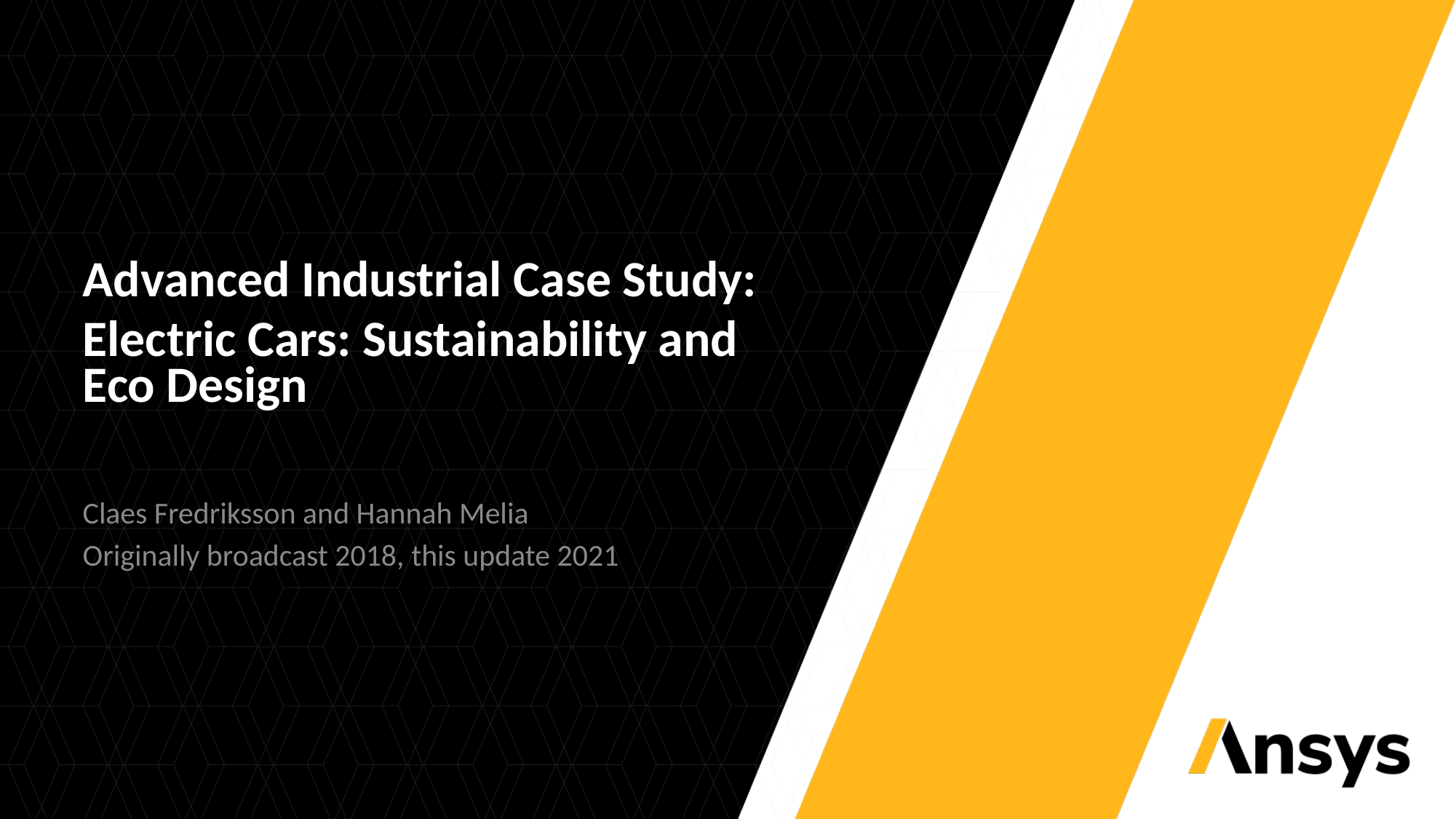

Advanced Industrial Case Study:
Electric Cars: Sustainability and Eco Design

Claes Fredriksson and Hannah Melia
Originally broadcast 2018, this update 2021